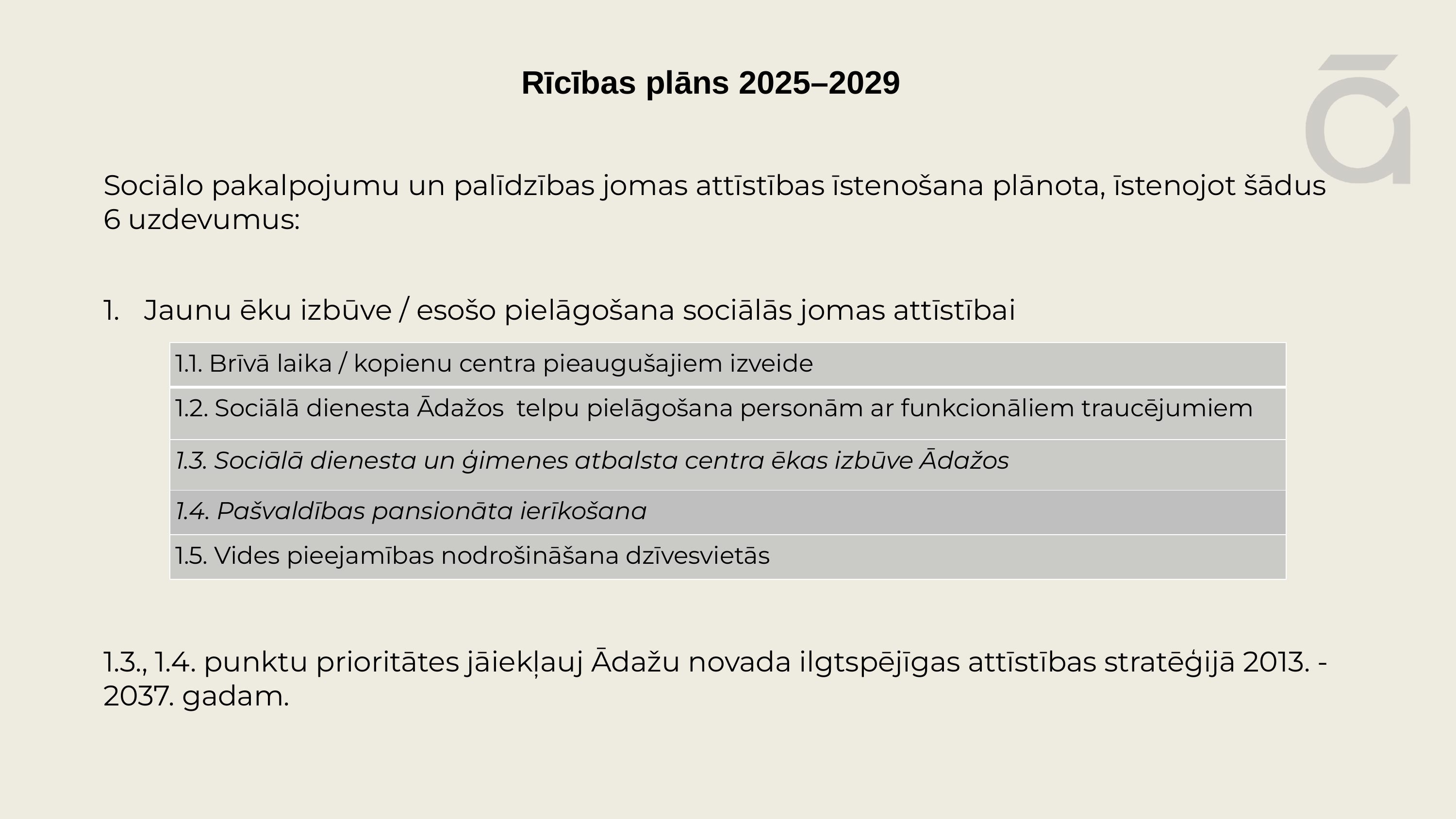

Rīcības plāns 2025–2029

Sociālo pakalpojumu un palīdzības jomas attīstības īstenošana plānota, īstenojot šādus 6 uzdevumus:

Jaunu ēku izbūve / esošo pielāgošana sociālās jomas attīstībai

1.3., 1.4. punktu prioritātes jāiekļauj Ādažu novada ilgtspējīgas attīstības stratēģijā 2013. -2037. gadam.
| 1.1. Brīvā laika / kopienu centra pieaugušajiem izveide |
| --- |
| 1.2. Sociālā dienesta Ādažos telpu pielāgošana personām ar funkcionāliem traucējumiem |
| 1.3. Sociālā dienesta un ģimenes atbalsta centra ēkas izbūve Ādažos |
| 1.4. Pašvaldības pansionāta ierīkošana |
| 1.5. Vides pieejamības nodrošināšana dzīvesvietās |